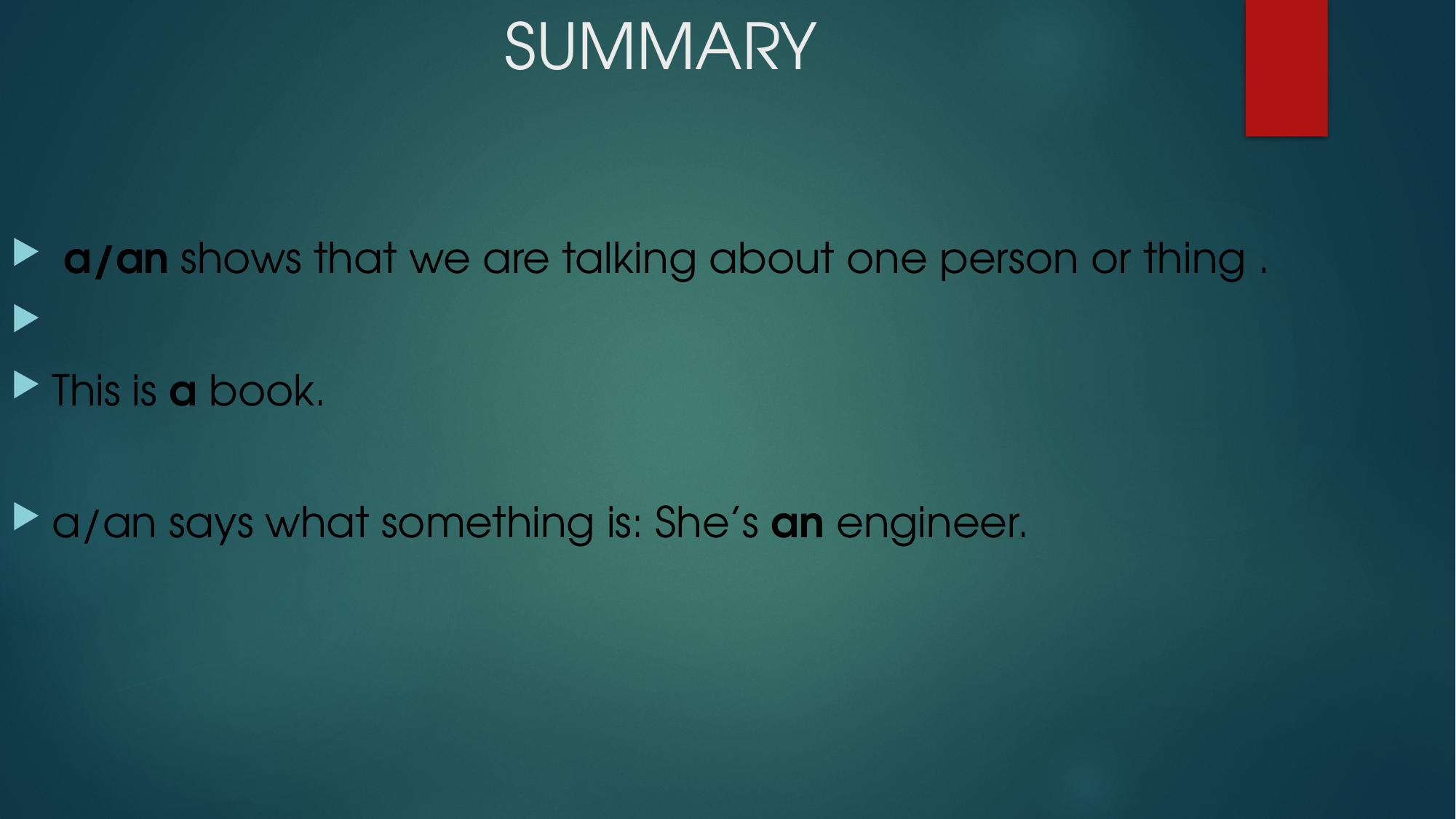

# SUMMARY

 a/an shows that we are talking about one person or thing .

This is a book.

a/an says what something is: She’s an engineer.